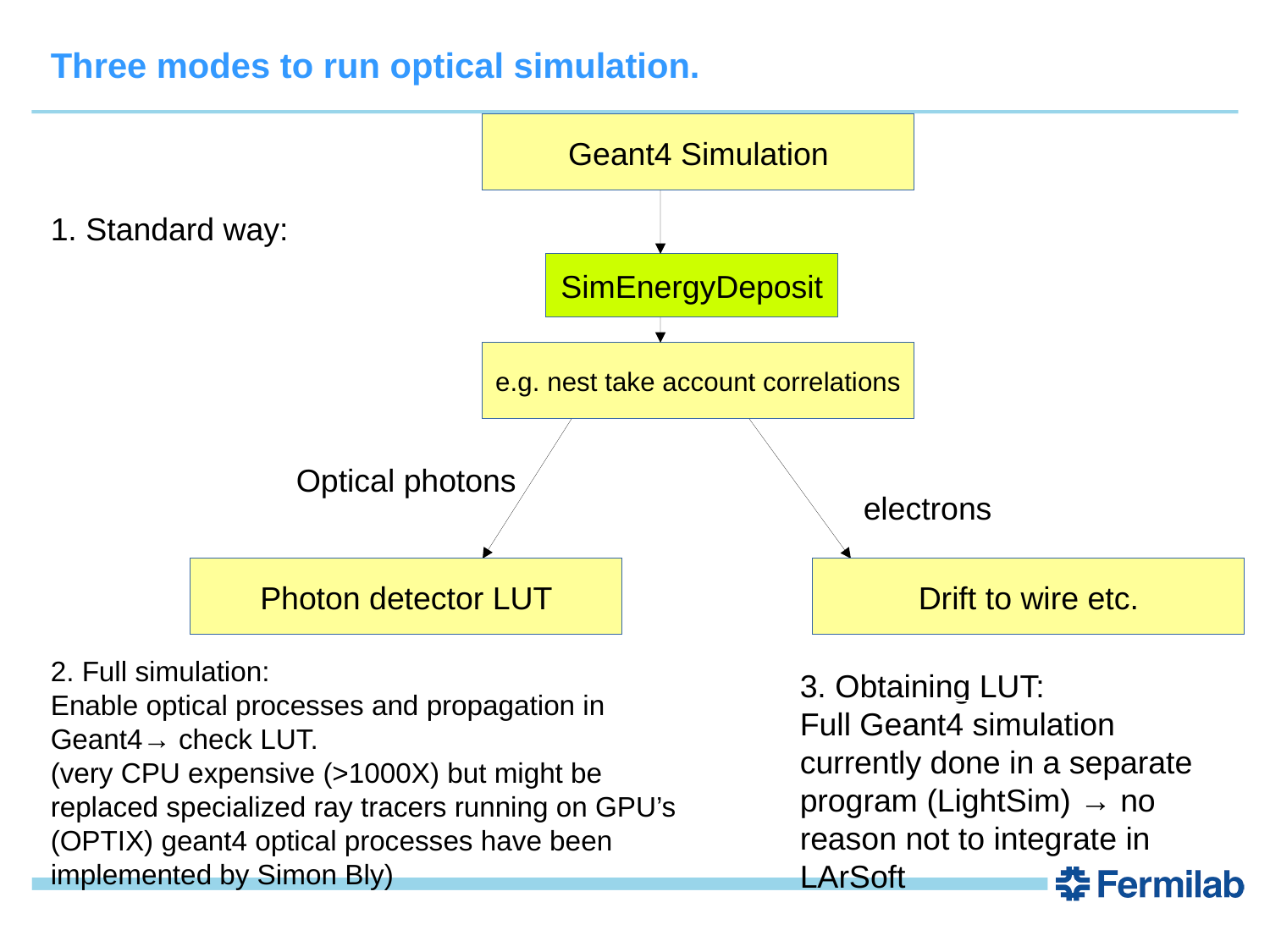

Three modes to run optical simulation.
Geant4 Simulation

1. Standard way:
SimEnergyDeposit

e.g. nest take account correlations

Optical photons
electrons
Photon detector LUT
Drift to wire etc.
2. Full simulation:
Enable optical processes and propagation in Geant4→ check LUT.
(very CPU expensive (>1000X) but might be replaced specialized ray tracers running on GPU’s (OPTIX) geant4 optical processes have been implemented by Simon Bly)
3. Obtaining LUT:
Full Geant4 simulation currently done in a separate program (LightSim) → no reason not to integrate in LArSoft